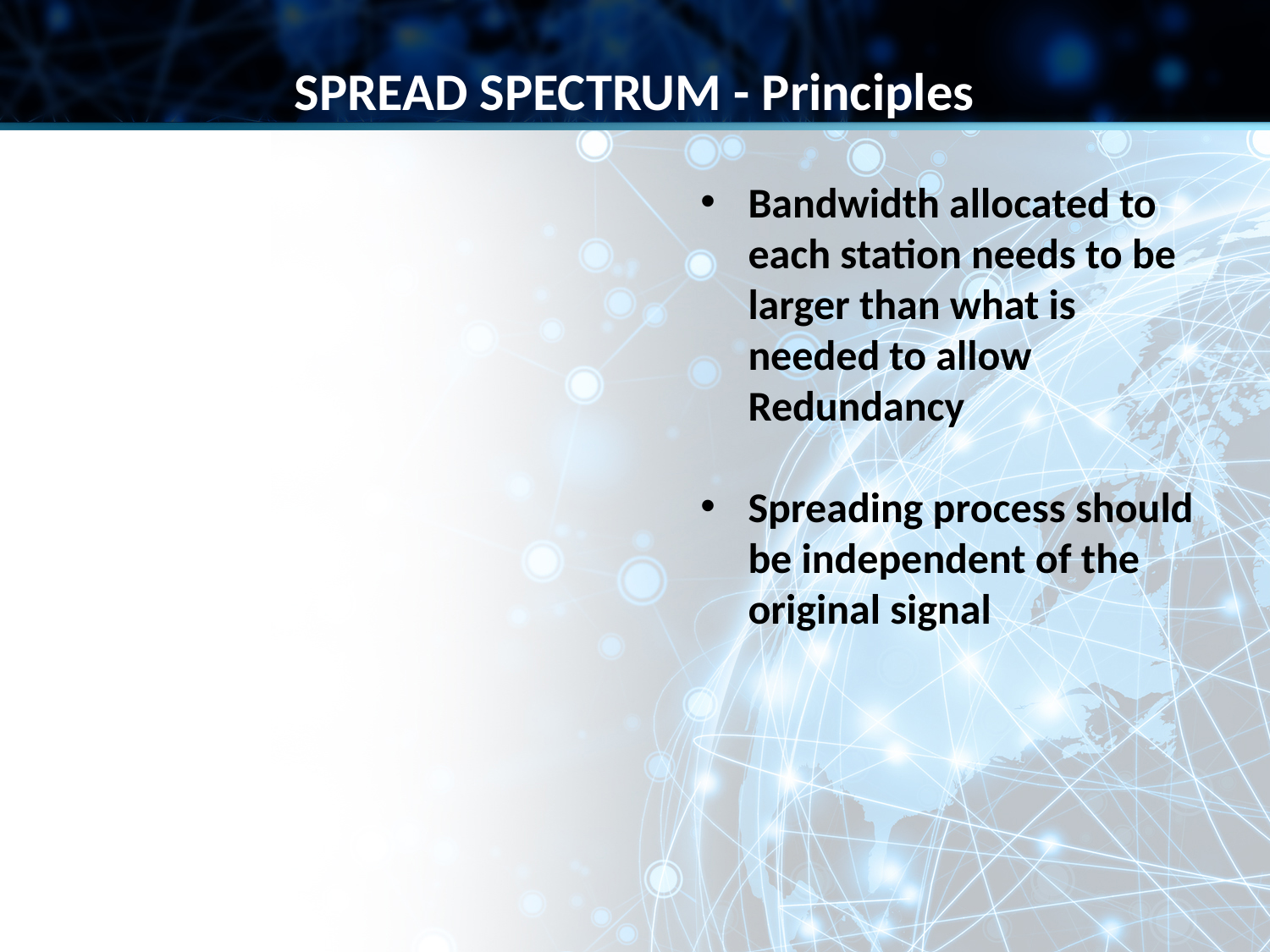

SPREAD SPECTRUM - Principles
Bandwidth allocated to each station needs to be larger than what is needed to allow Redundancy

Spreading process should be independent of the original signal